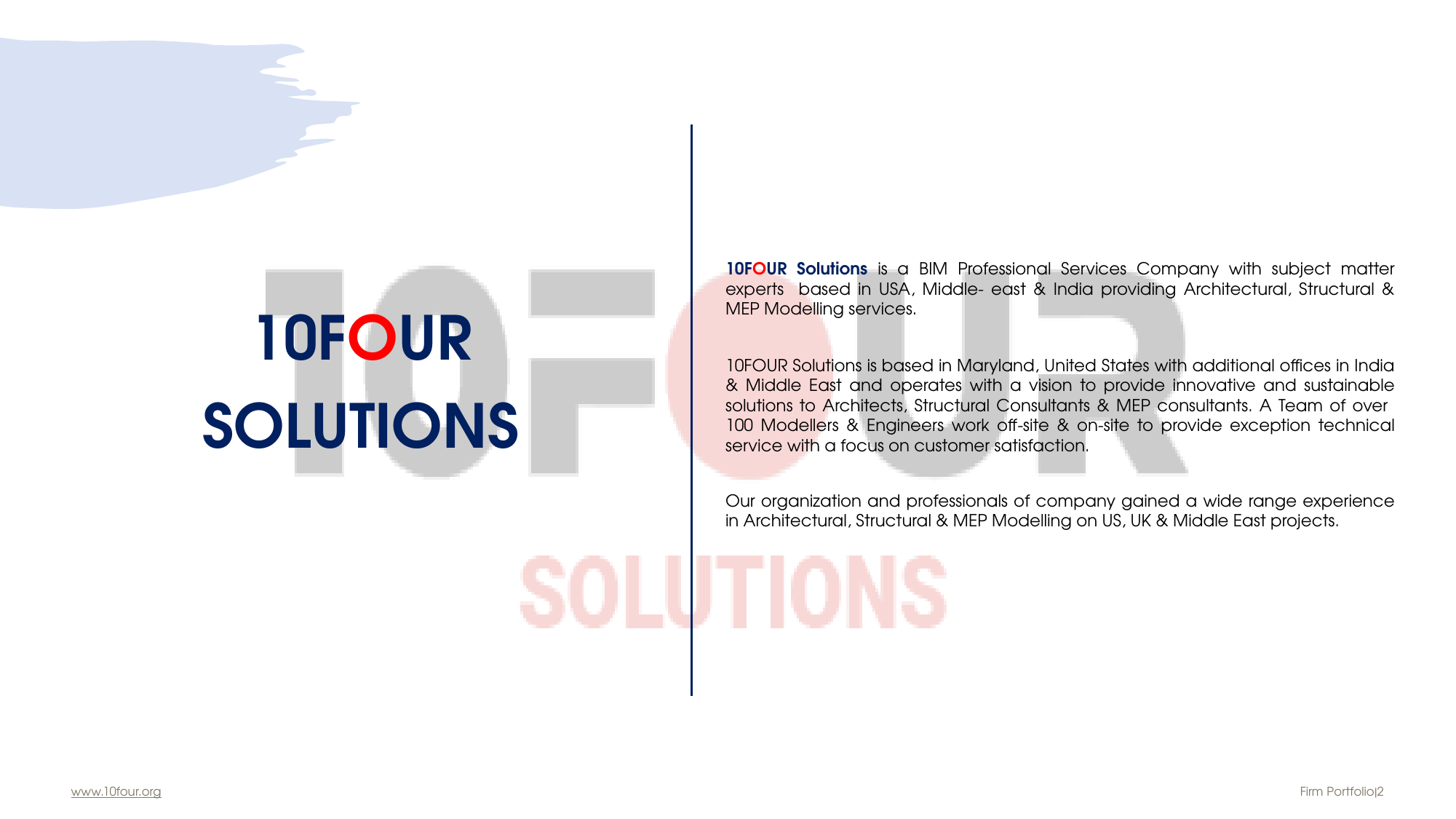

10FOUR Solutions is a BIM Professional Services Company with subject matter experts  based in USA, Middle- east & India providing Architectural, Structural & MEP Modelling services.
10FOUR
SOLUTIONS
10FOUR Solutions is based in Maryland, United States with additional offices in India & Middle East and operates with a vision to provide innovative and sustainable solutions to Architects, Structural Consultants & MEP consultants. A Team of over  100 Modellers & Engineers work off-site & on-site to provide exception technical service with a focus on customer satisfaction.
Our organization and professionals of company gained a wide range experience in Architectural, Structural & MEP Modelling on US, UK & Middle East projects.
www.10four.org
Firm Portfolio|2